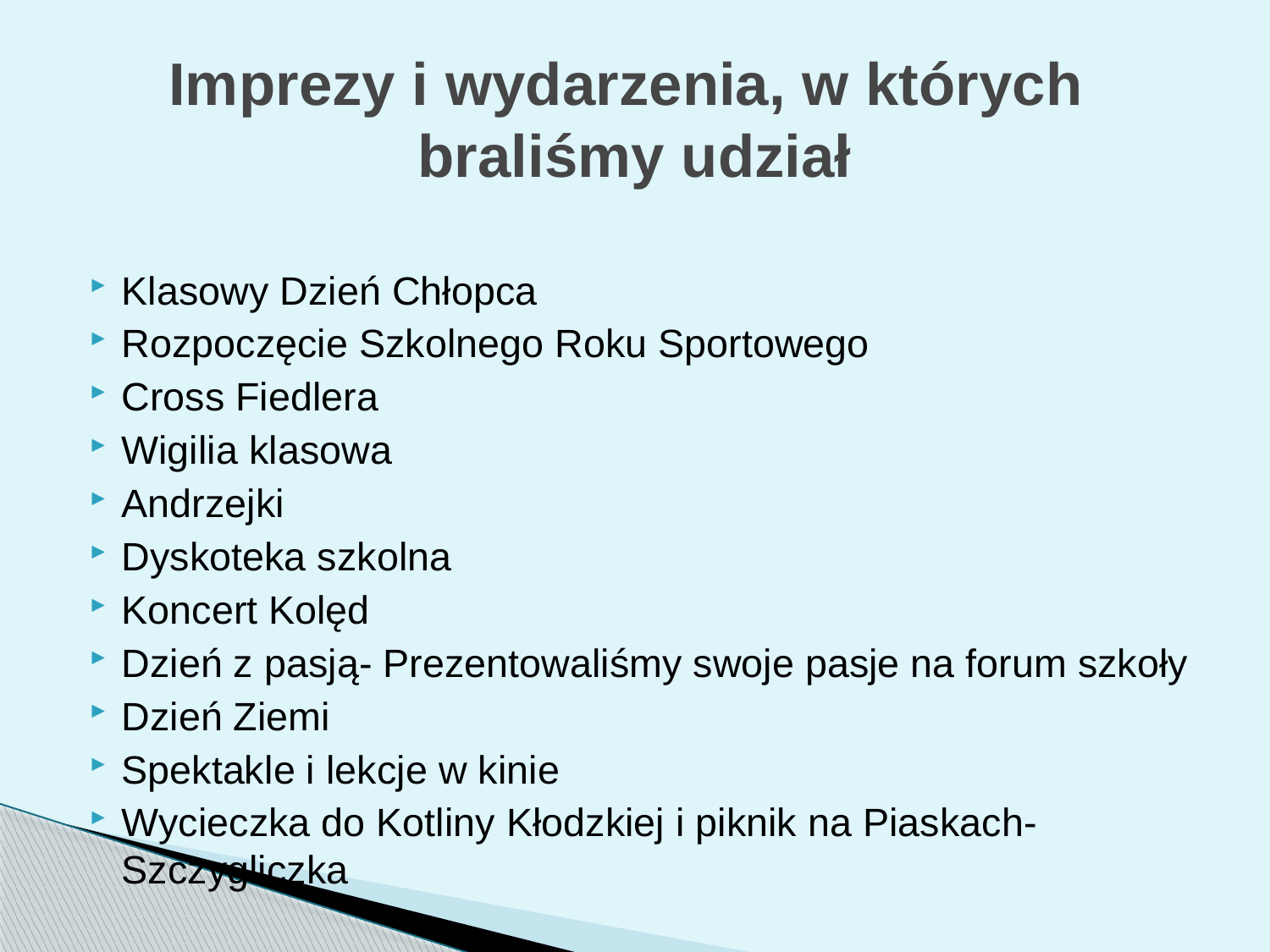

# Imprezy i wydarzenia, w których braliśmy udział

Klasowy Dzień Chłopca
Rozpoczęcie Szkolnego Roku Sportowego
Cross Fiedlera
Wigilia klasowa
Andrzejki
Dyskoteka szkolna
Koncert Kolęd
Dzień z pasją- Prezentowaliśmy swoje pasje na forum szkoły
Dzień Ziemi
Spektakle i lekcje w kinie
Wycieczka do Kotliny Kłodzkiej i piknik na Piaskach-Szczygliczka